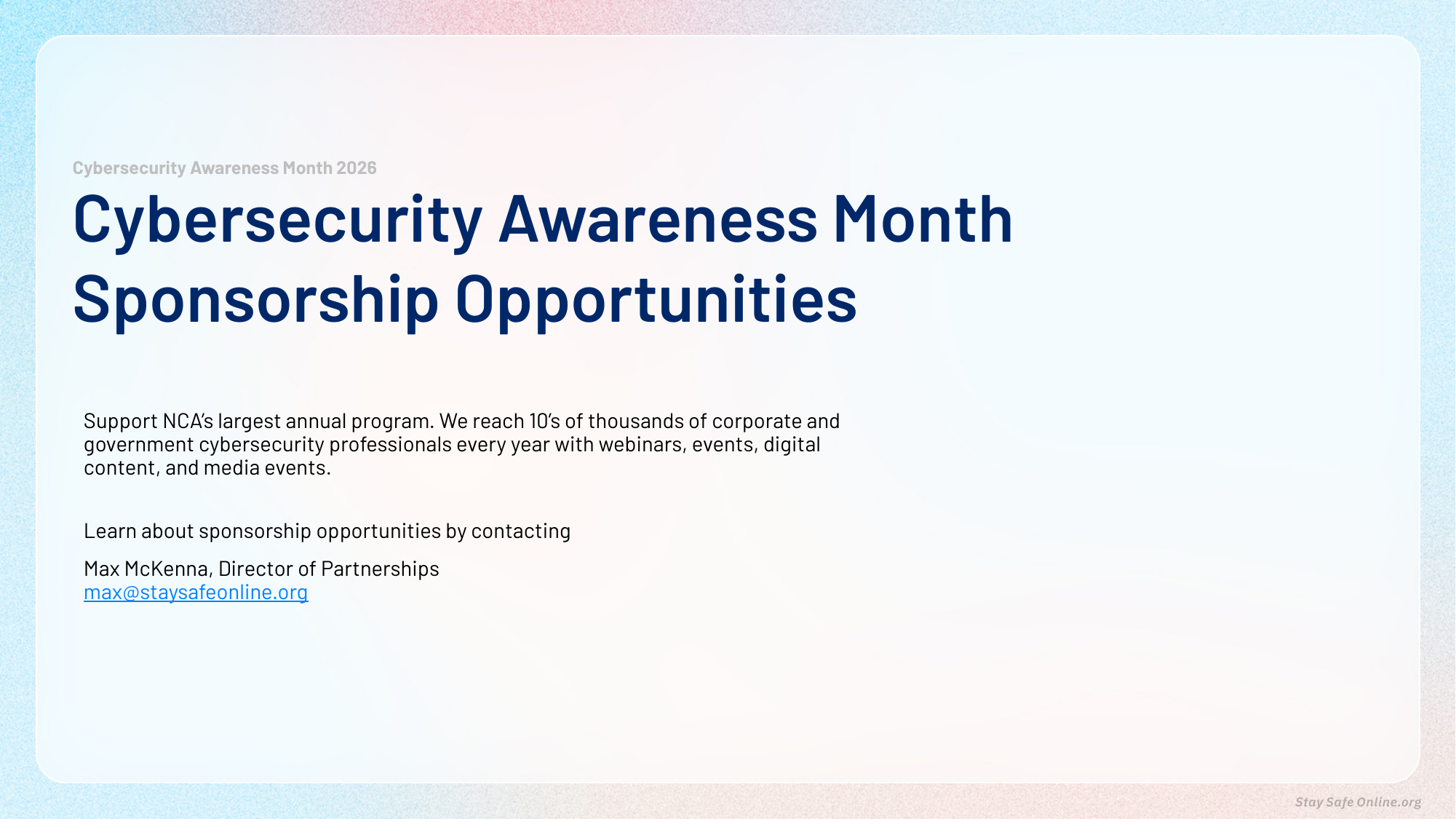

Cybersecurity Awareness Month 2026
# Cybersecurity Awareness Month Sponsorship Opportunities
Support NCA’s largest annual program. We reach 10’s of thousands of corporate and government cybersecurity professionals every year with webinars, events, digital content, and media events.
Learn about sponsorship opportunities by contacting
Max McKenna, Director of Partnerships
max@staysafeonline.org